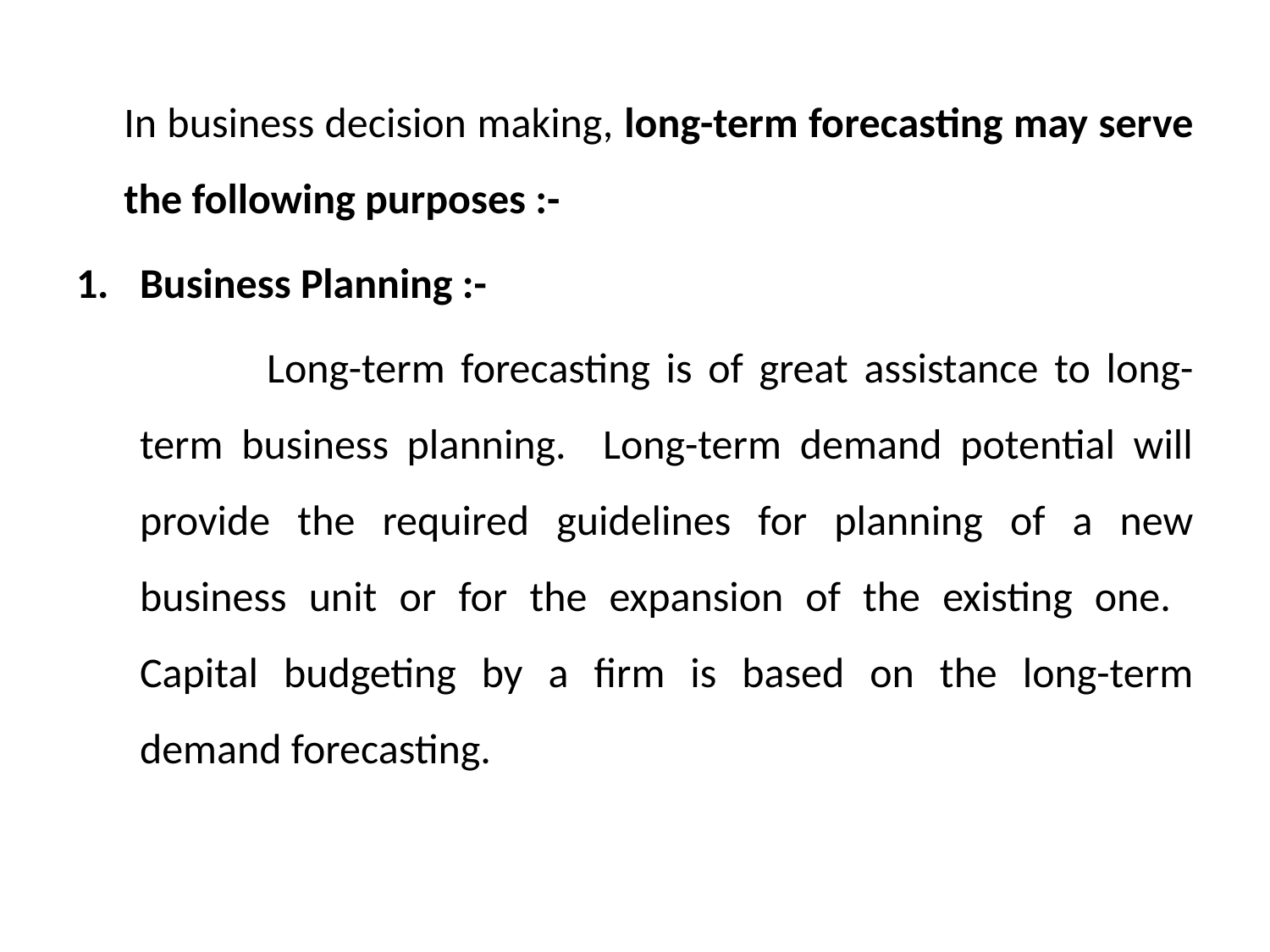

#
	In business decision making, long-term forecasting may serve the following purposes :-
Business Planning :-
		Long-term forecasting is of great assistance to long-term business planning.  Long-term demand potential will provide the required guidelines for planning of a new business unit or for the expansion of the existing one.  Capital budgeting by a firm is based on the long-term demand forecasting.